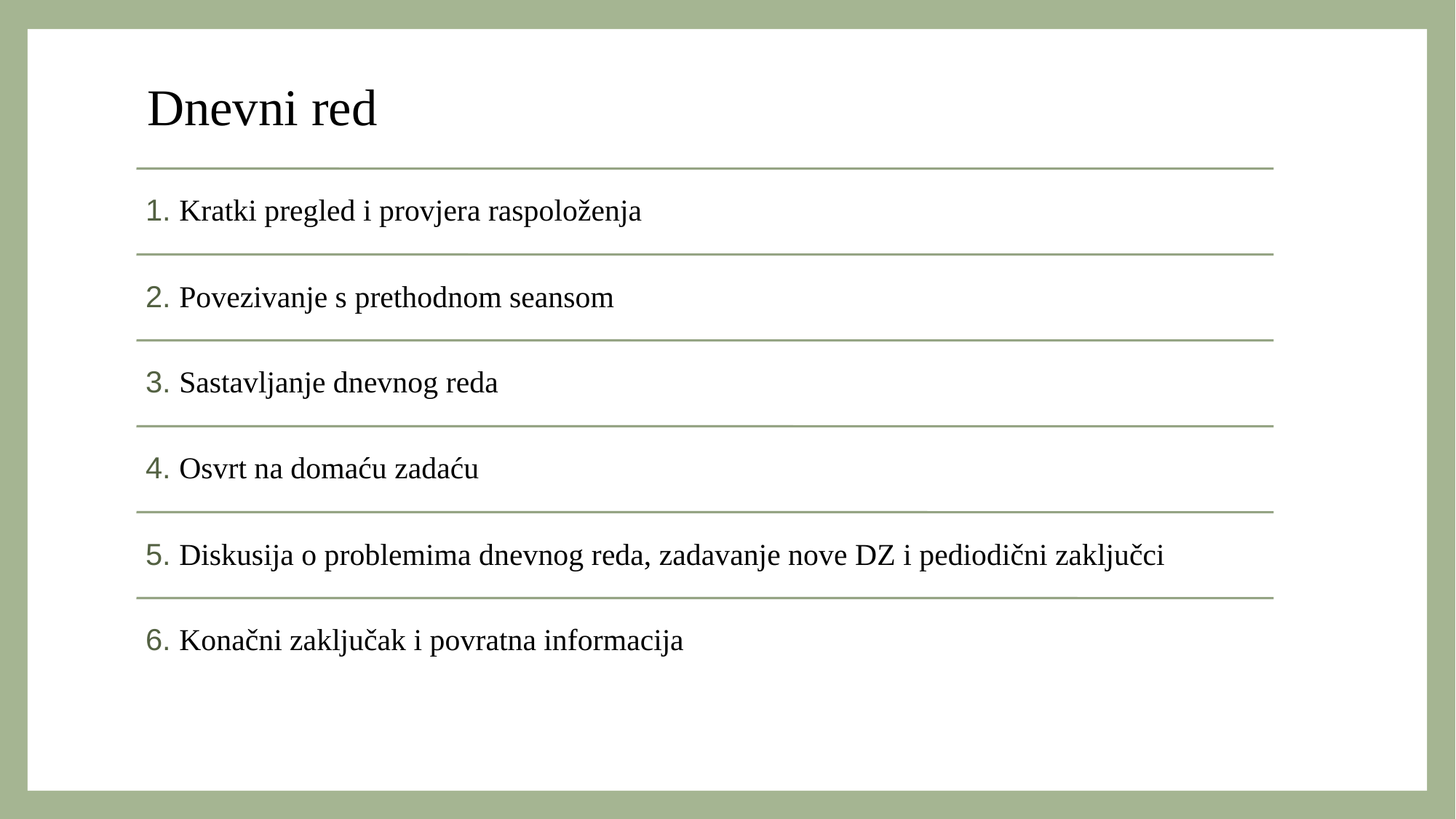

# Dnevni red
1. Kratki pregled i provjera raspoloženja
2. Povezivanje s prethodnom seansom
3. Sastavljanje dnevnog reda
4. Osvrt na domaću zadaću
5. Diskusija o problemima dnevnog reda, zadavanje nove DZ i pediodični zaključci
6. Konačni zaključak i povratna informacija